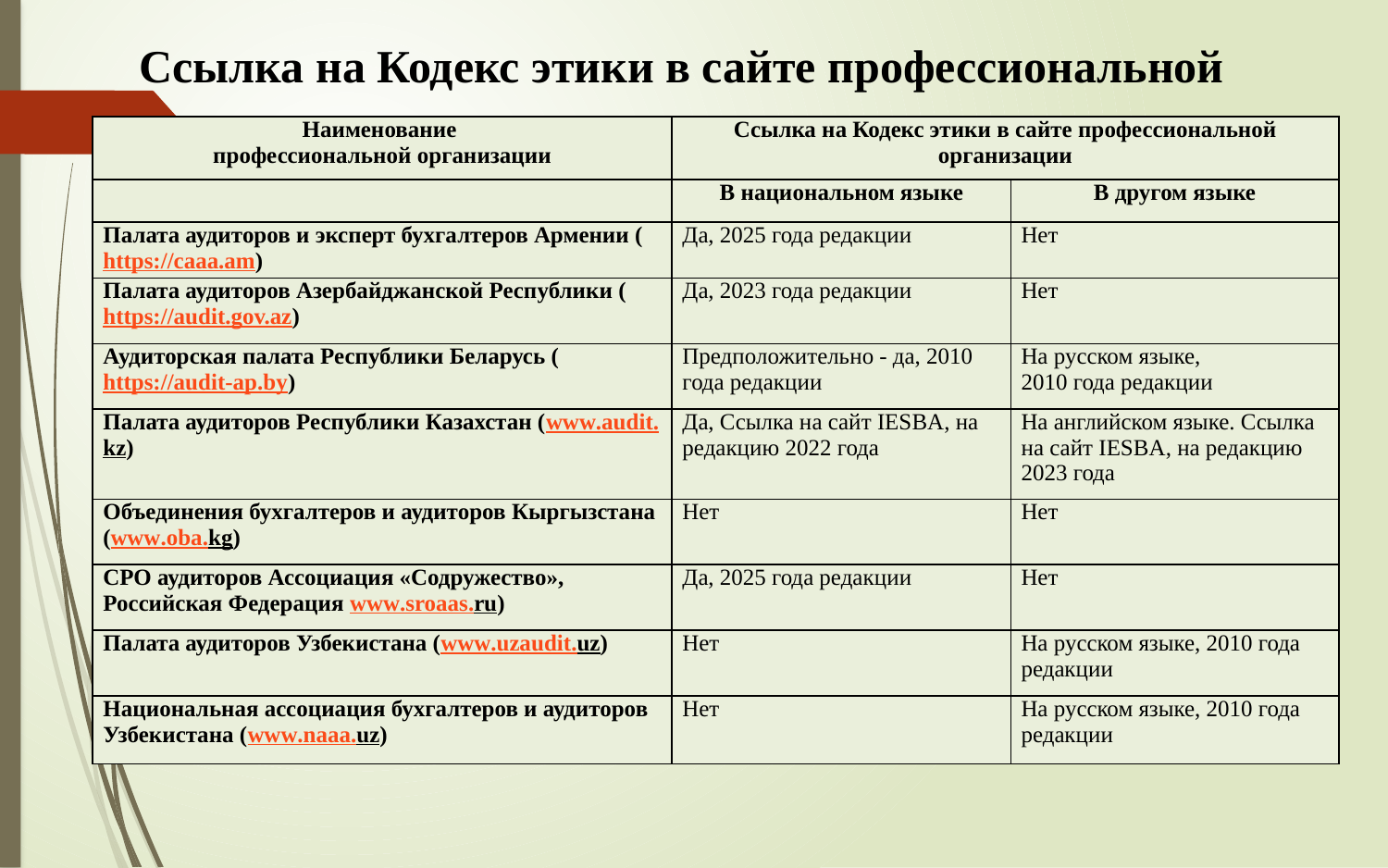

# Ссылка на Кодекс этики в сайте профессиональной организации
| Наименование профессиональной организации | Ссылка на Кодекс этики в сайте профессиональной организации |  |
| --- | --- | --- |
|  | В национальном языке | В другом языке |
| Палата аудиторов и эксперт бухгалтеров Армении (https://caaa.am) | Да, 2025 года редакции | Нет |
| Палата аудиторов Азербайджанской Республики (https://audit.gov.az) | Да, 2023 года редакции | Нет |
| Аудиторская палата Республики Беларусь (https://audit-ap.by) | Предположительно - да, 2010 года редакции | На русском языке, 2010 года редакции |
| Палата аудиторов Республики Казахстан (www.audit.kz) | Да, Ссылка на сайт IESBA, на редакцию 2022 года | На английском языке. Ссылка на сайт IESBA, на редакцию 2023 года |
| Объединения бухгалтеров и аудиторов Кыргызстана (www.oba.kg) | Нет | Нет |
| СРО аудиторов Ассоциация «Содружество», Российская Федерация www.sroaas.ru) | Да, 2025 года редакции | Нет |
| Палата аудиторов Узбекистана (www.uzaudit.uz) | Нет | На русском языке, 2010 года редакции |
| Национальная ассоциация бухгалтеров и аудиторов Узбекистана (www.naaa.uz) | Нет | На русском языке, 2010 года редакции |